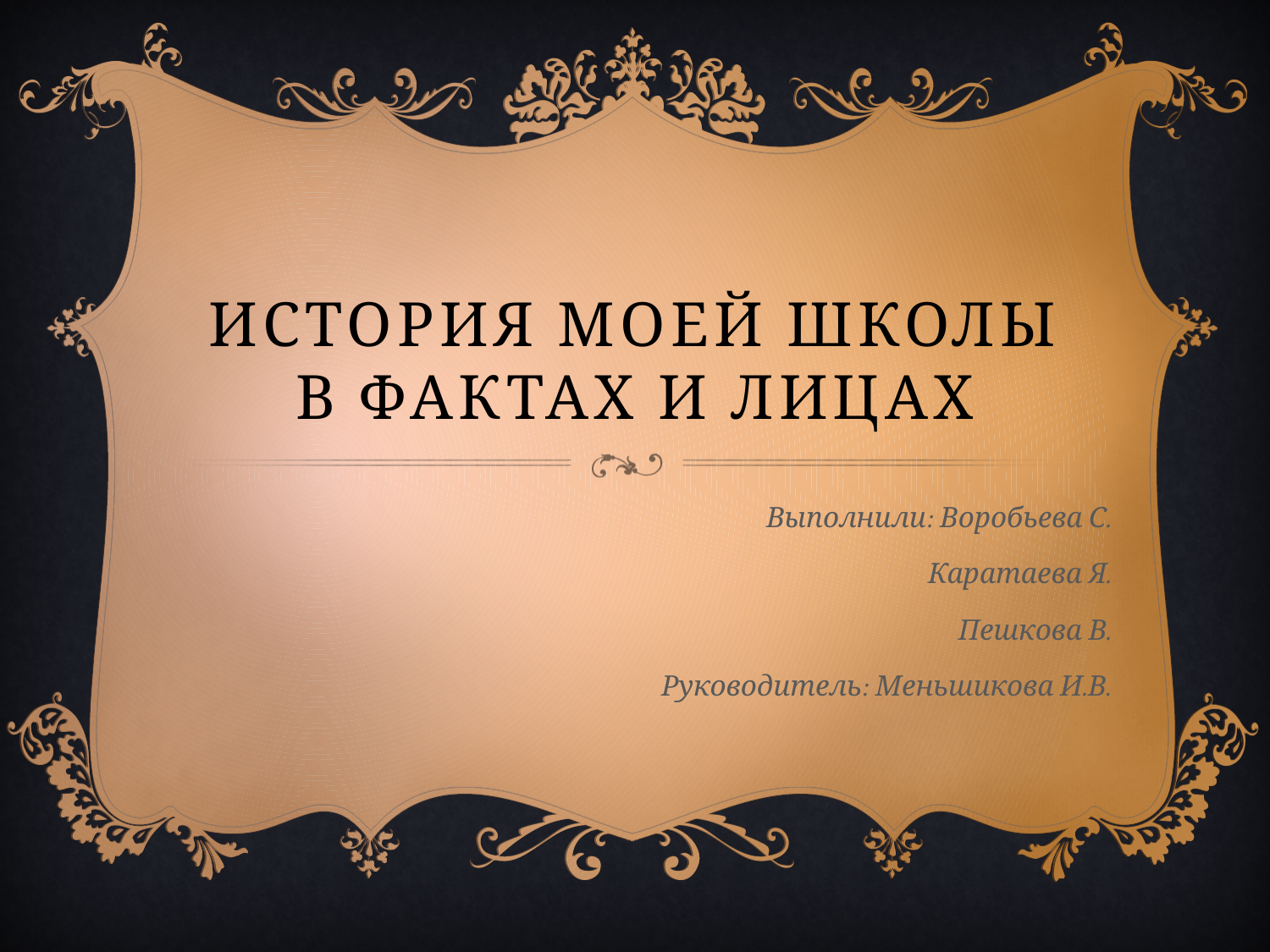

# История моей школы в фактах и лицах
Выполнили: Воробьева С.
Каратаева Я.
Пешкова В.
Руководитель: Меньшикова И.В.